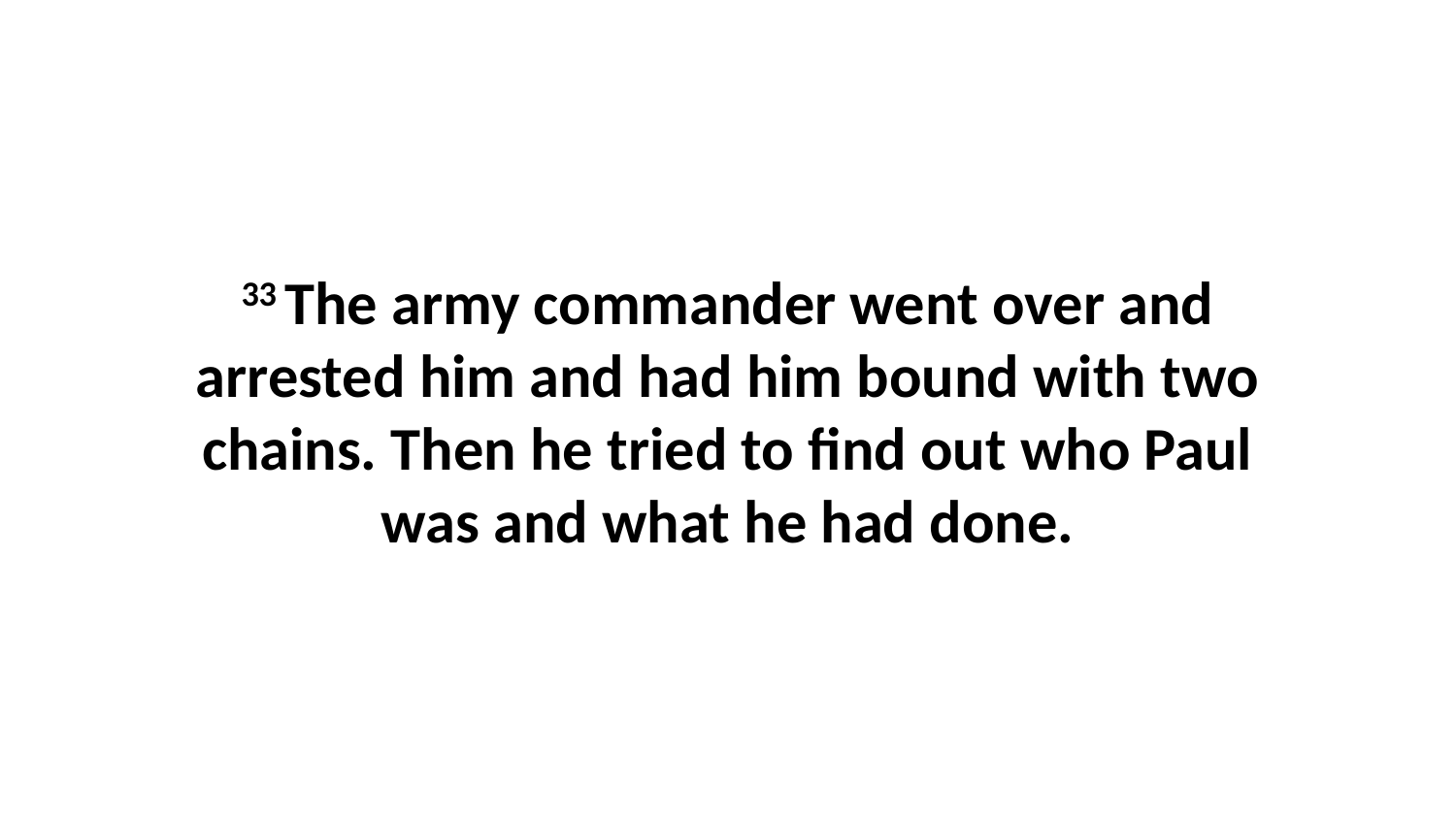

33 The army commander went over and arrested him and had him bound with two chains. Then he tried to find out who Paul was and what he had done.